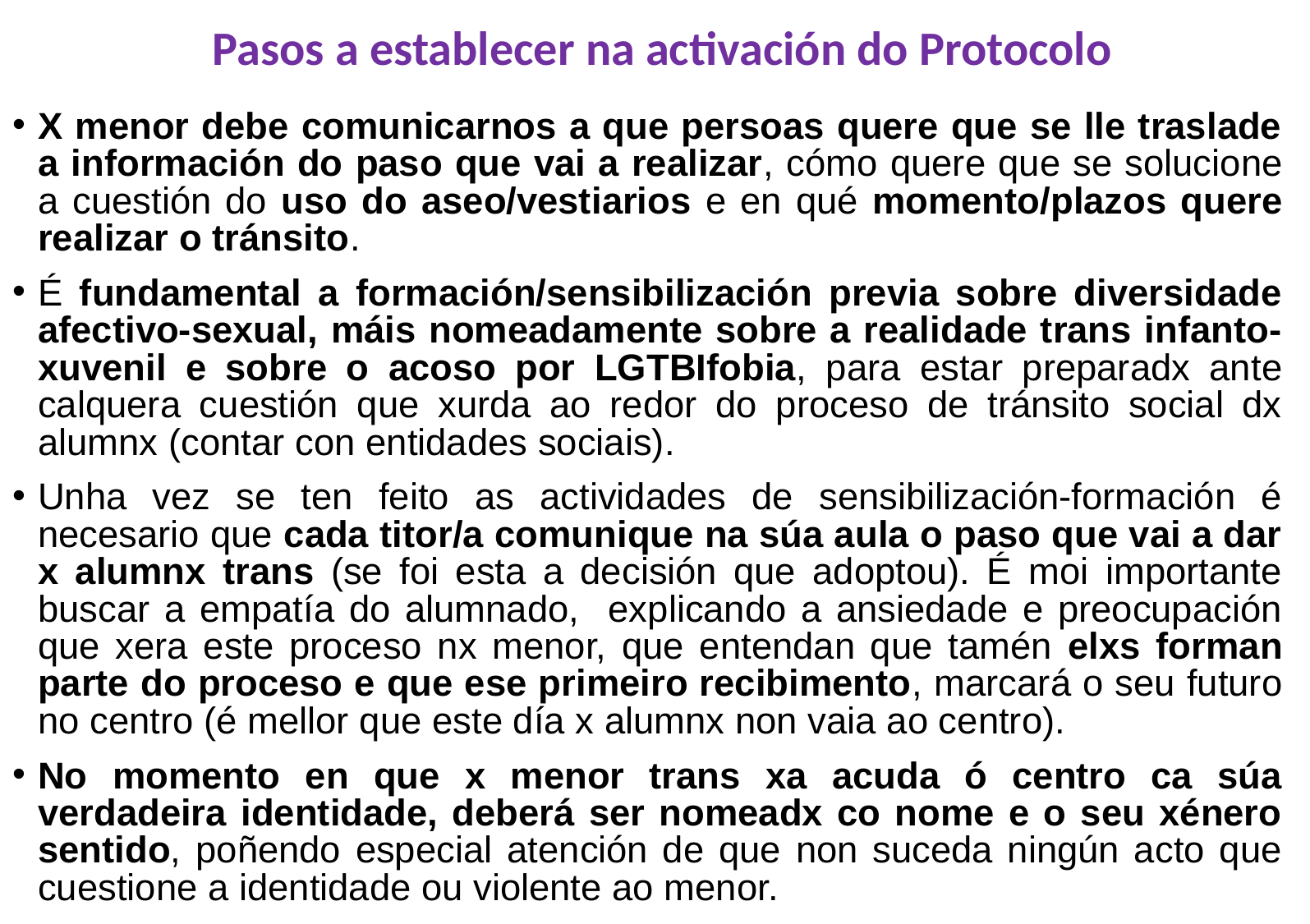

# Pasos a establecer na activación do Protocolo
X menor debe comunicarnos a que persoas quere que se lle traslade a información do paso que vai a realizar, cómo quere que se solucione a cuestión do uso do aseo/vestiarios e en qué momento/plazos quere realizar o tránsito.
É fundamental a formación/sensibilización previa sobre diversidade afectivo-sexual, máis nomeadamente sobre a realidade trans infanto-xuvenil e sobre o acoso por LGTBIfobia, para estar preparadx ante calquera cuestión que xurda ao redor do proceso de tránsito social dx alumnx (contar con entidades sociais).
Unha vez se ten feito as actividades de sensibilización-formación é necesario que cada titor/a comunique na súa aula o paso que vai a dar x alumnx trans (se foi esta a decisión que adoptou). É moi importante buscar a empatía do alumnado,  explicando a ansiedade e preocupación que xera este proceso nx menor, que entendan que tamén elxs forman parte do proceso e que ese primeiro recibimento, marcará o seu futuro no centro (é mellor que este día x alumnx non vaia ao centro).
No momento en que x menor trans xa acuda ó centro ca súa verdadeira identidade, deberá ser nomeadx co nome e o seu xénero sentido, poñendo especial atención de que non suceda ningún acto que cuestione a identidade ou violente ao menor.